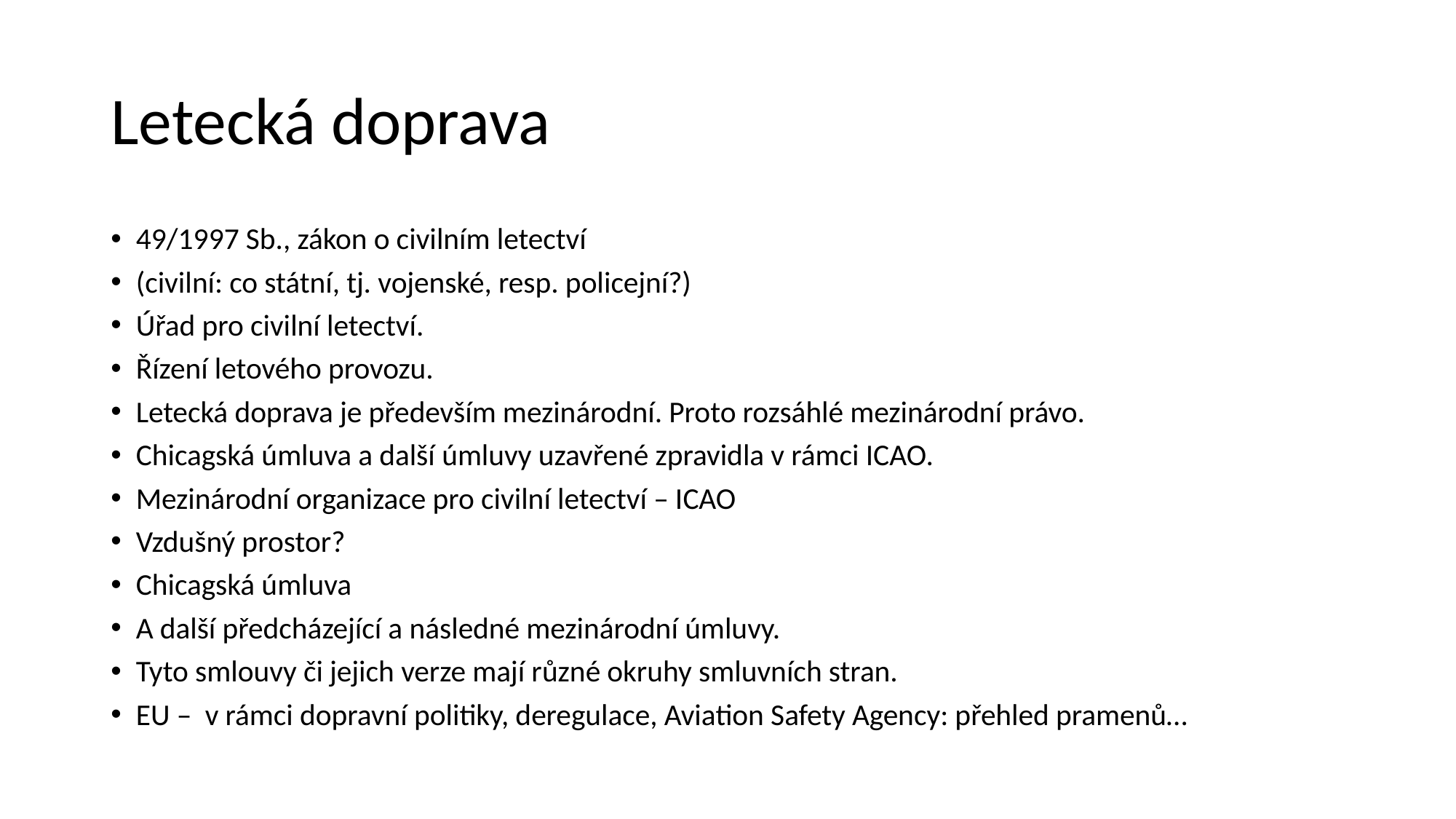

# Letecká doprava
49/1997 Sb., zákon o civilním letectví
(civilní: co státní, tj. vojenské, resp. policejní?)
Úřad pro civilní letectví.
Řízení letového provozu.
Letecká doprava je především mezinárodní. Proto rozsáhlé mezinárodní právo.
Chicagská úmluva a další úmluvy uzavřené zpravidla v rámci ICAO.
Mezinárodní organizace pro civilní letectví – ICAO
Vzdušný prostor?
Chicagská úmluva
A další předcházející a následné mezinárodní úmluvy.
Tyto smlouvy či jejich verze mají různé okruhy smluvních stran.
EU –  v rámci dopravní politiky, deregulace, Aviation Safety Agency: přehled pramenů…